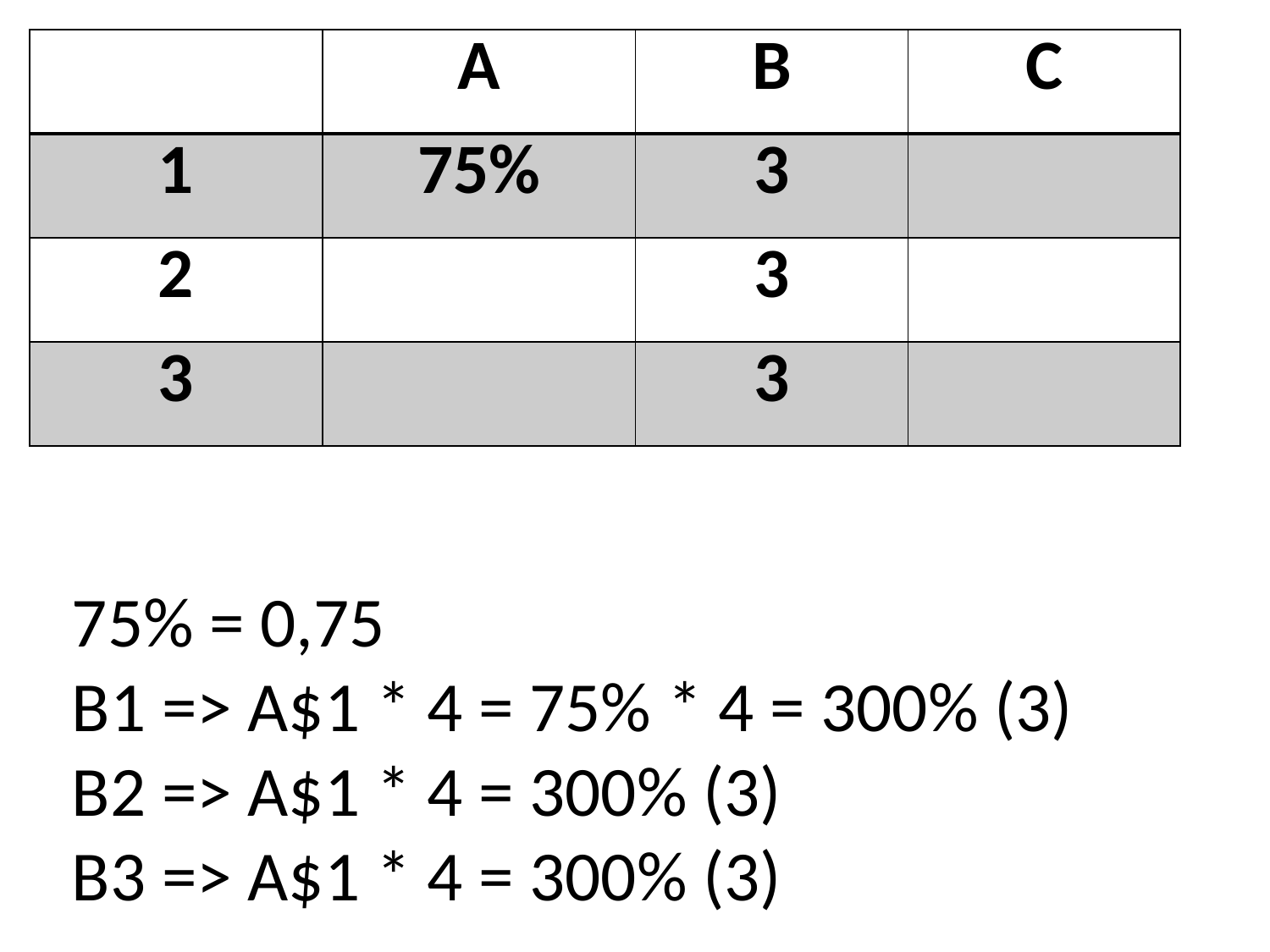

|  | A | B | C |
| --- | --- | --- | --- |
| 1 | 75% | 3 |  |
| 2 |  | 3 |  |
| 3 |  | 3 |  |
75% = 0,75
B1 => A$1 * 4 = 75% * 4 = 300% (3)
B2 => A$1 * 4 = 300% (3)
B3 => A$1 * 4 = 300% (3)